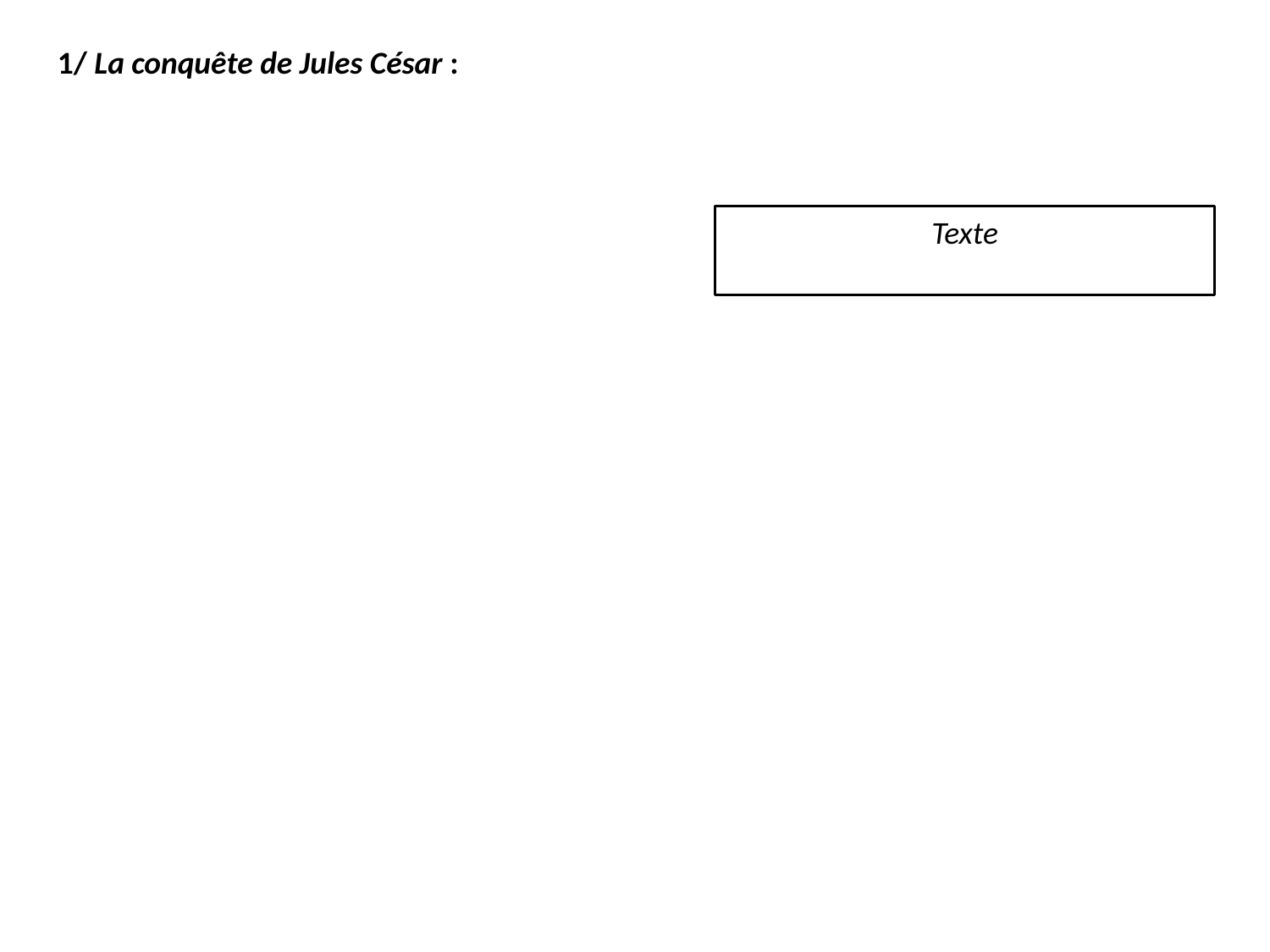

1/ La conquête de Jules César :
Texte